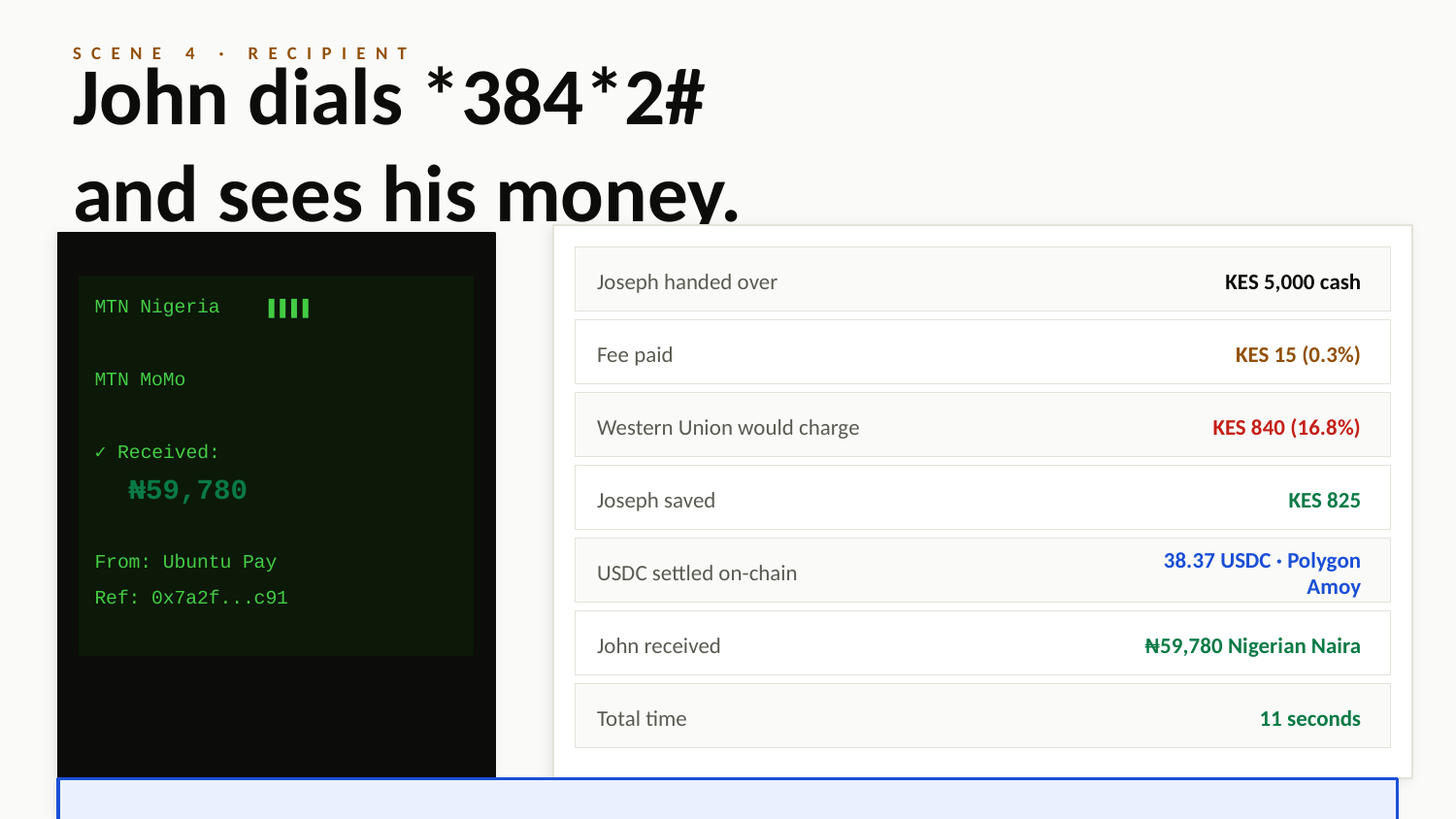

SCENE 4 · RECIPIENT
John dials *384*2#
and sees his money.

Joseph handed over
KES 5,000 cash

MTN Nigeria    ▮▮▮▮

Fee paid
KES 15 (0.3%)
MTN MoMo

Western Union would charge
KES 840 (16.8%)
✓ Received:

  ₦59,780
Joseph saved
KES 825

From: Ubuntu Pay
USDC settled on-chain
38.37 USDC · Polygon Amoy
Ref: 0x7a2f...c91

John received
₦59,780 Nigerian Naira

Total time
11 seconds

Neither Joseph nor John ever heard the words USDC, Polygon, Argon2id, or IMSI. They just sent money.
John dials *384*2# · MTN Nigeria